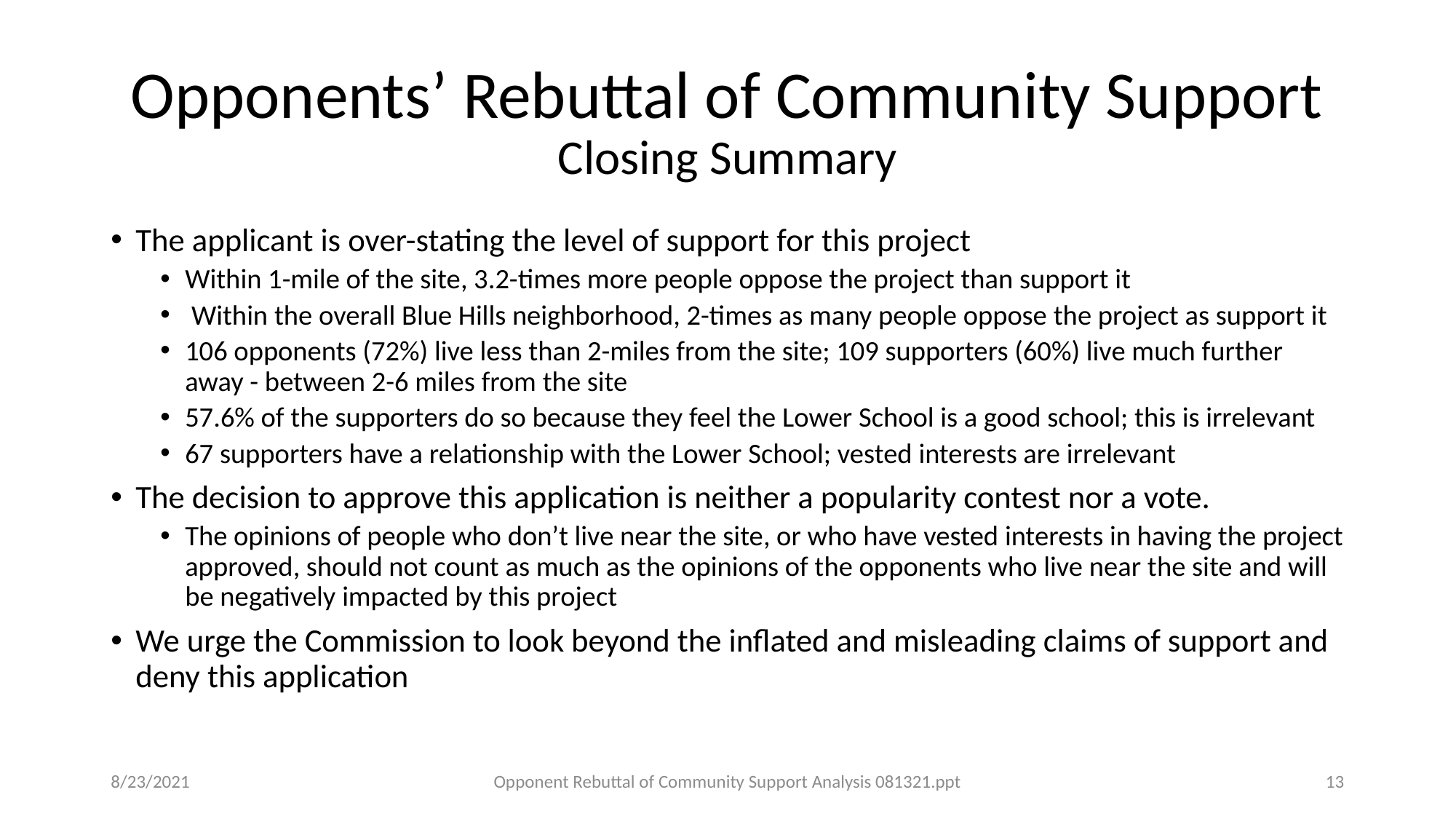

# Opponents’ Rebuttal of Community Support Closing Summary
The applicant is over-stating the level of support for this project
Within 1-mile of the site, 3.2-times more people oppose the project than support it
 Within the overall Blue Hills neighborhood, 2-times as many people oppose the project as support it
106 opponents (72%) live less than 2-miles from the site; 109 supporters (60%) live much further away - between 2-6 miles from the site
57.6% of the supporters do so because they feel the Lower School is a good school; this is irrelevant
67 supporters have a relationship with the Lower School; vested interests are irrelevant
The decision to approve this application is neither a popularity contest nor a vote.
The opinions of people who don’t live near the site, or who have vested interests in having the project approved, should not count as much as the opinions of the opponents who live near the site and will be negatively impacted by this project
We urge the Commission to look beyond the inflated and misleading claims of support and deny this application

8/23/2021
Opponent Rebuttal of Community Support Analysis 081321.ppt
13